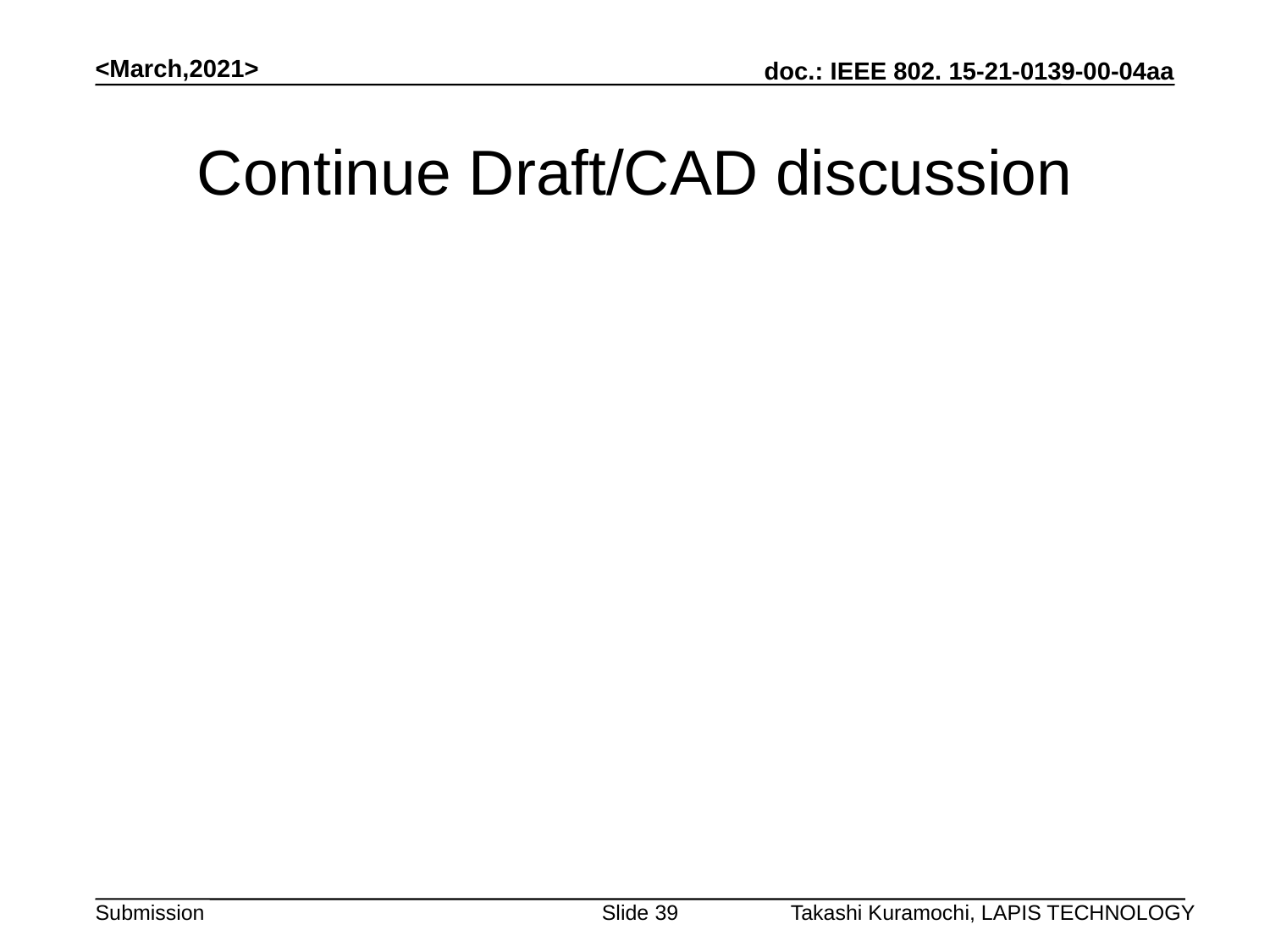

<March,2021>
# Continue Draft/CAD discussion
Slide 39
Takashi Kuramochi, LAPIS TECHNOLOGY